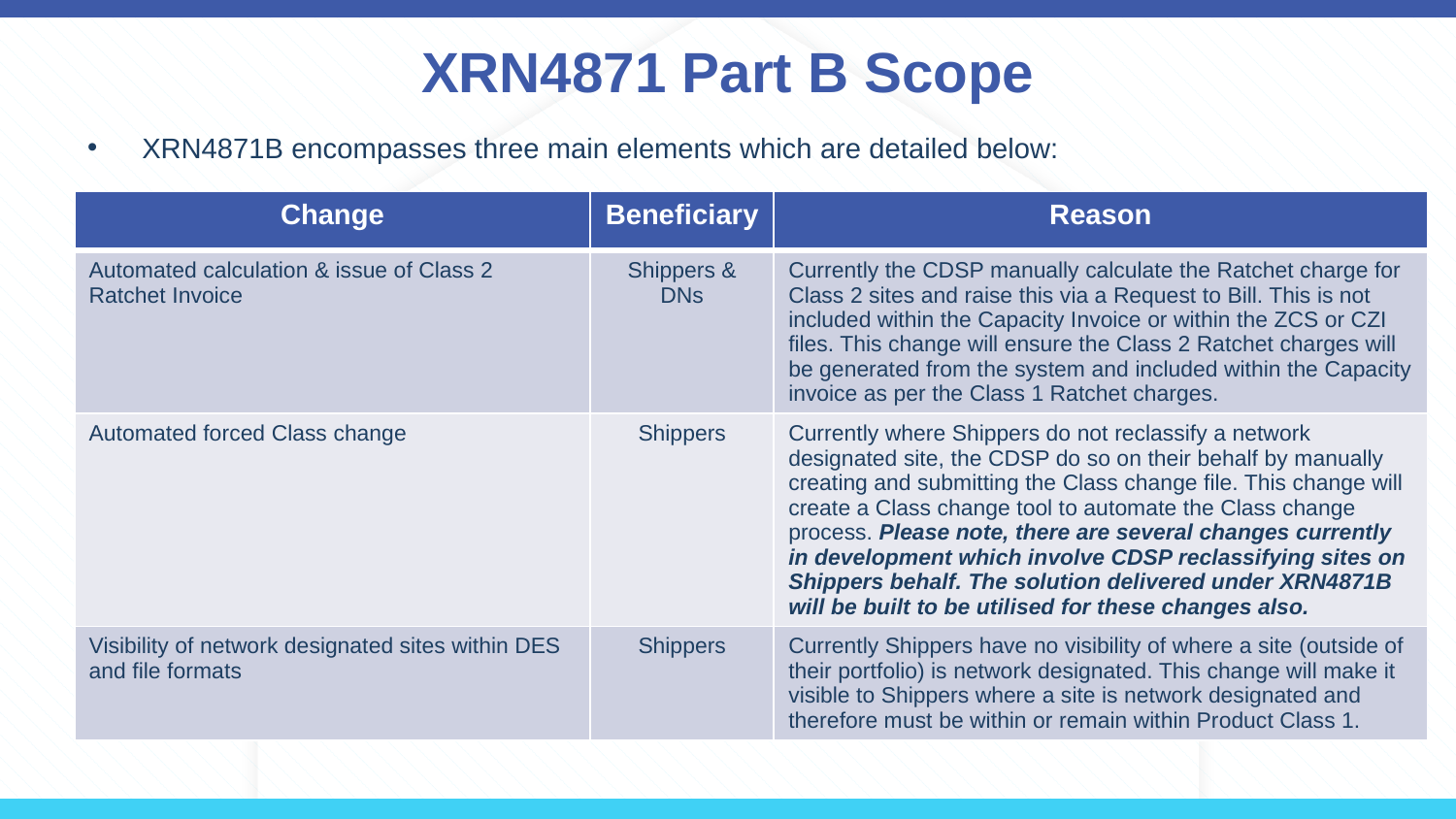

# XRN4871 Part B Scope
XRN4871B encompasses three main elements which are detailed below:

| Change | Beneficiary | Reason |
| --- | --- | --- |
| Automated calculation & issue of Class 2 Ratchet Invoice | Shippers & DNs | Currently the CDSP manually calculate the Ratchet charge for Class 2 sites and raise this via a Request to Bill. This is not included within the Capacity Invoice or within the ZCS or CZI files. This change will ensure the Class 2 Ratchet charges will be generated from the system and included within the Capacity invoice as per the Class 1 Ratchet charges. |
| Automated forced Class change | Shippers | Currently where Shippers do not reclassify a network designated site, the CDSP do so on their behalf by manually creating and submitting the Class change file. This change will create a Class change tool to automate the Class change process. Please note, there are several changes currently in development which involve CDSP reclassifying sites on Shippers behalf. The solution delivered under XRN4871B will be built to be utilised for these changes also. |
| Visibility of network designated sites within DES and file formats | Shippers | Currently Shippers have no visibility of where a site (outside of their portfolio) is network designated. This change will make it visible to Shippers where a site is network designated and therefore must be within or remain within Product Class 1. |